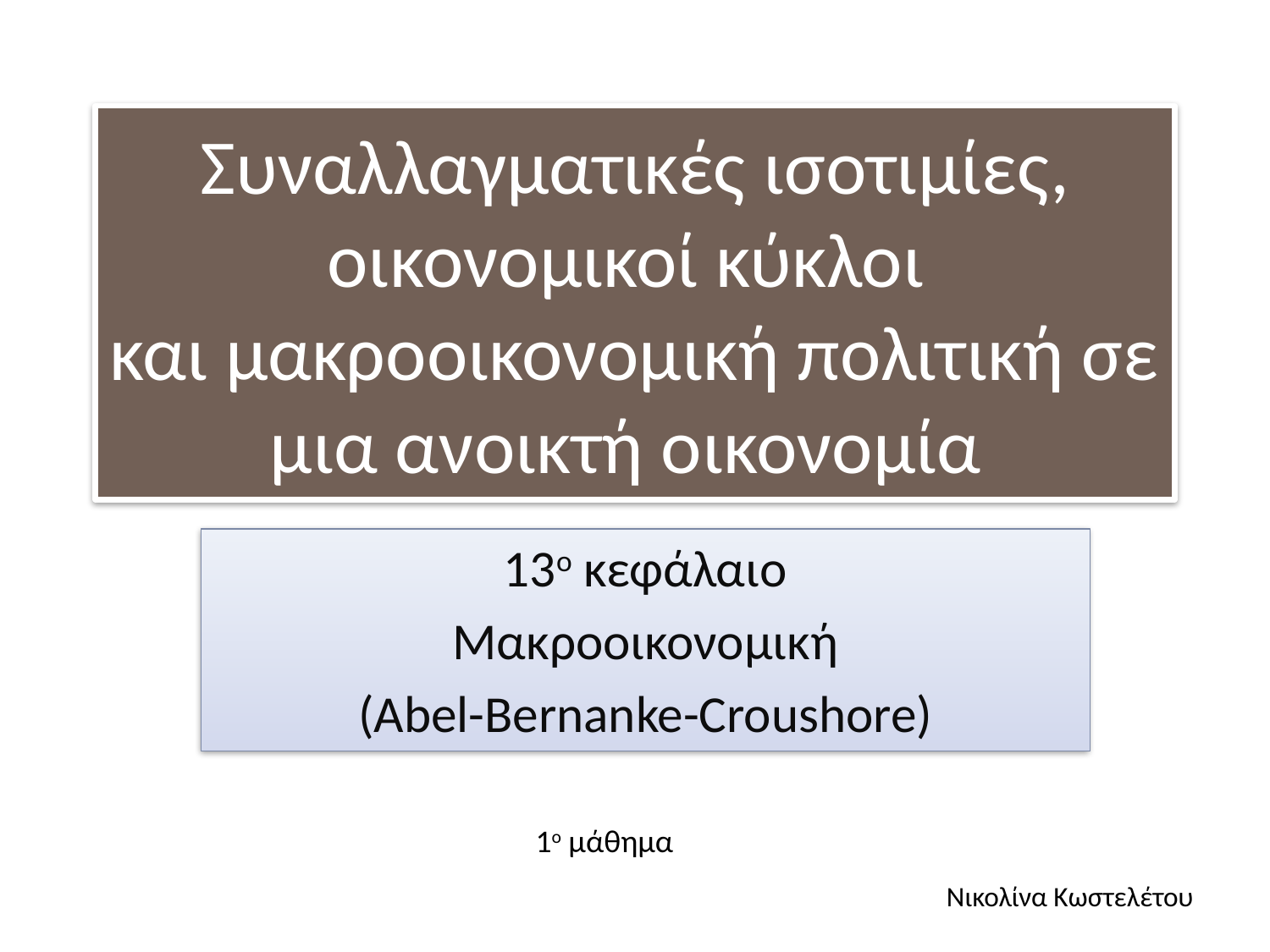

# Συναλλαγματικές ισοτιμίες, οικονομικοί κύκλοι και μακροοικονομική πολιτική σε μια ανοικτή οικονομία
13ο κεφάλαιο
Μακροοικονομική
(Abel-Bernanke-Croushore)

        1ο μάθημα
Νικολίνα Κωστελέτου